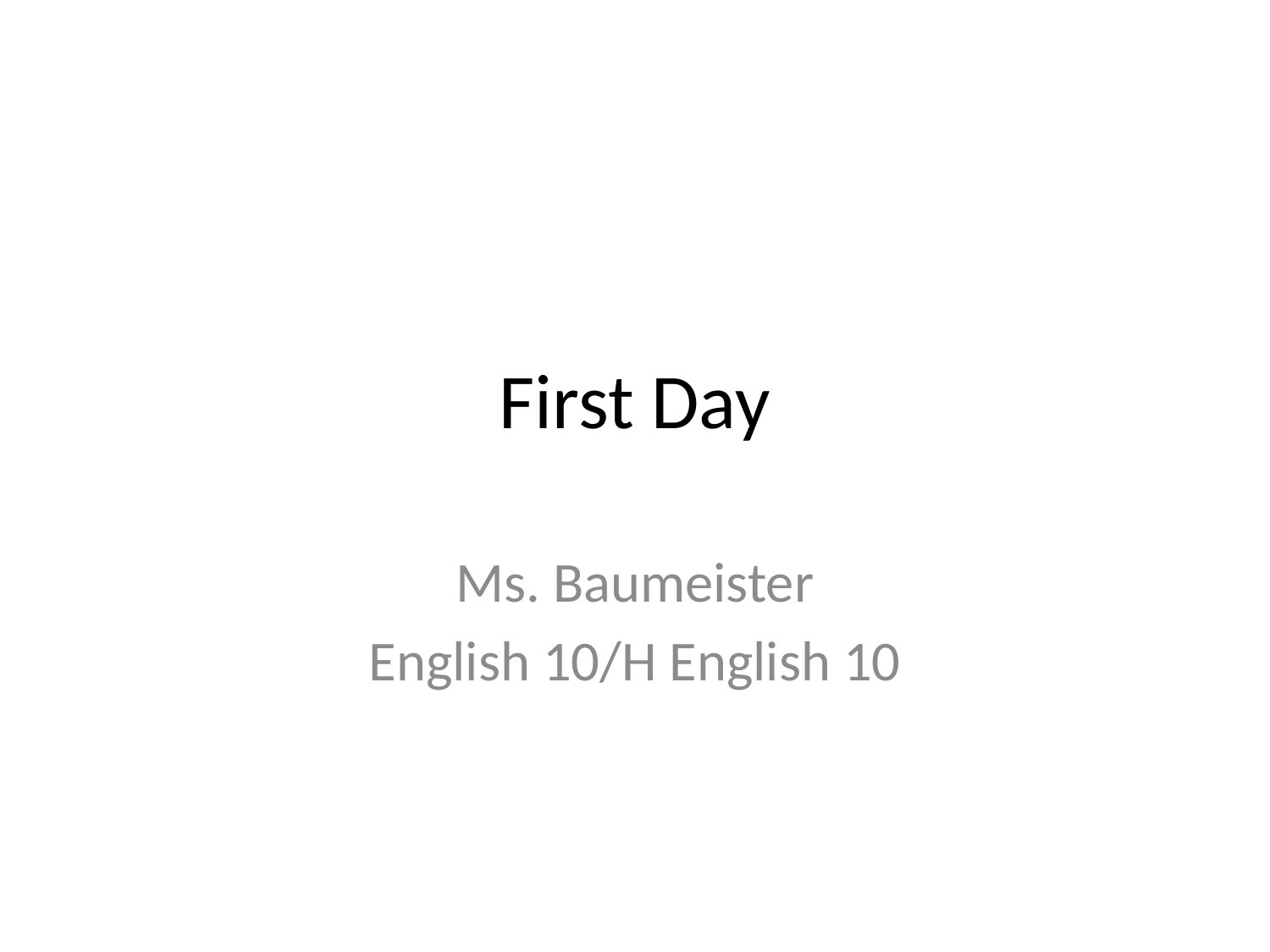

# First Day
Ms. Baumeister
English 10/H English 10